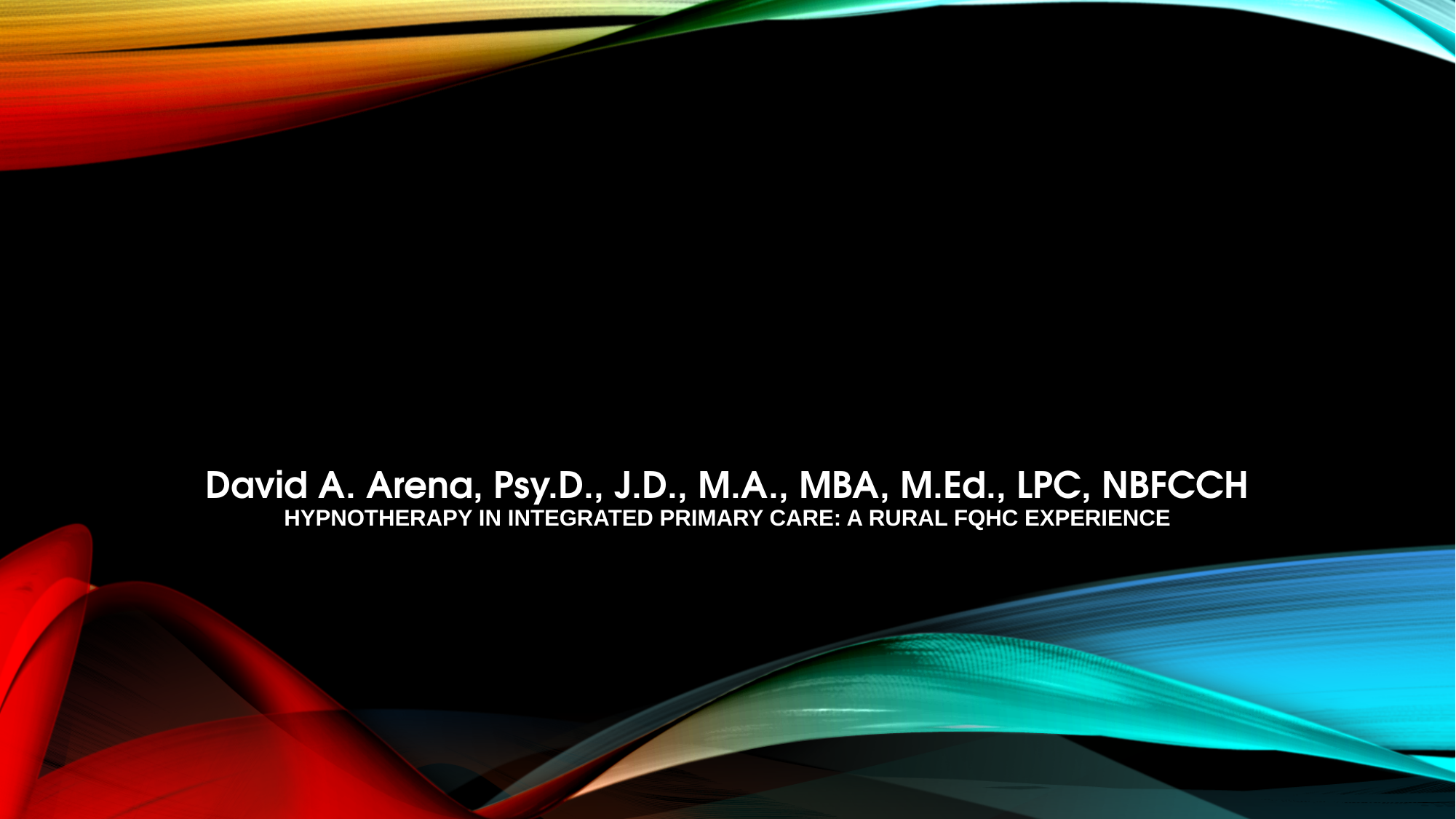

# Hypnotherapy in integrated primary care: A Rural FQHC Experience
David A. Arena, Psy.D., J.D., M.A., MBA, M.Ed., LPC, NBFCCH